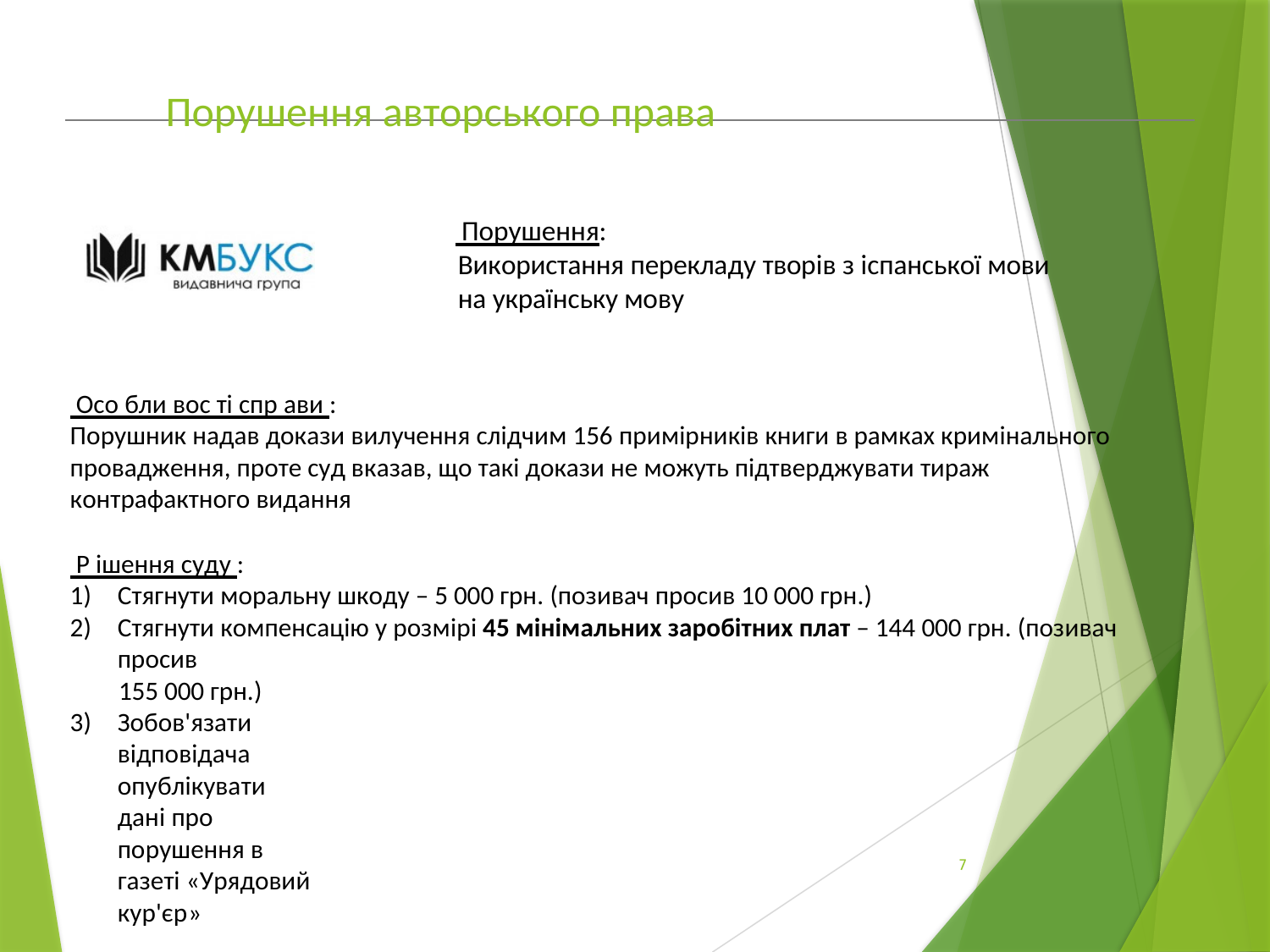

# Порушення авторського права

 Порушення:
Використання перекладу творів з іспанської мови на українську мову

 Осо бли вос ті спр ави :
Порушник надав докази вилучення слідчим 156 примірників книги в рамках кримінального провадження, проте суд вказав, що такі докази не можуть підтверджувати тираж контрафактного видання

 Р ішення суду :
Стягнути моральну шкоду – 5 000 грн. (позивач просив 10 000 грн.)
Стягнути компенсацію у розмірі 45 мінімальних заробітних плат – 144 000 грн. (позивач просив
155 000 грн.)
Зобов'язати відповідача опублікувати дані про порушення в газеті «Урядовий кур'єр»

Рішення Шевченківського районного суду м. Києва від 27.09.2017р. у справі № 761/1167/17
7